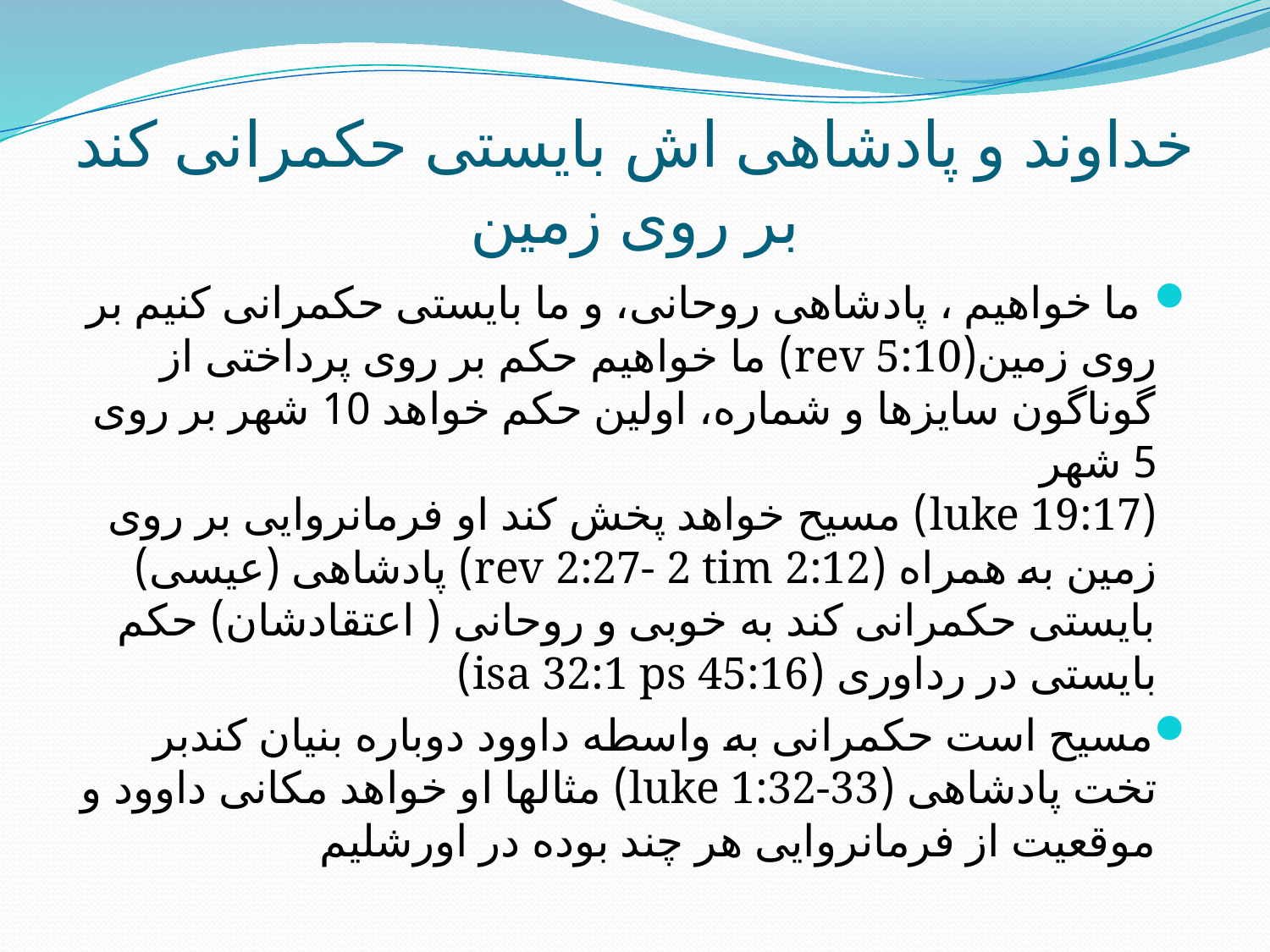

# خداوند و پادشاهی اش بایستی حکمرانی کند بر روی زمین
 ما خواهیم ، پادشاهی روحانی، و ما بایستی حکمرانی کنیم بر روی زمین(rev 5:10) ما خواهیم حکم بر روی پرداختی از گوناگون سایزها و شماره، اولین حکم خواهد 10 شهر بر روی 5 شهر
(luke 19:17) مسیح خواهد پخش کند او فرمانروایی بر روی زمین به همراه (rev 2:27- 2 tim 2:12) پادشاهی (عیسی) بایستی حکمرانی کند به خوبی و روحانی ( اعتقادشان) حکم بایستی در رداوری (isa 32:1 ps 45:16)
مسیح است حکمرانی به واسطه داوود دوباره بنیان کندبر تخت پادشاهی (luke 1:32-33) مثالها او خواهد مکانی داوود و موقعیت از فرمانروایی هر چند بوده در اورشلیم